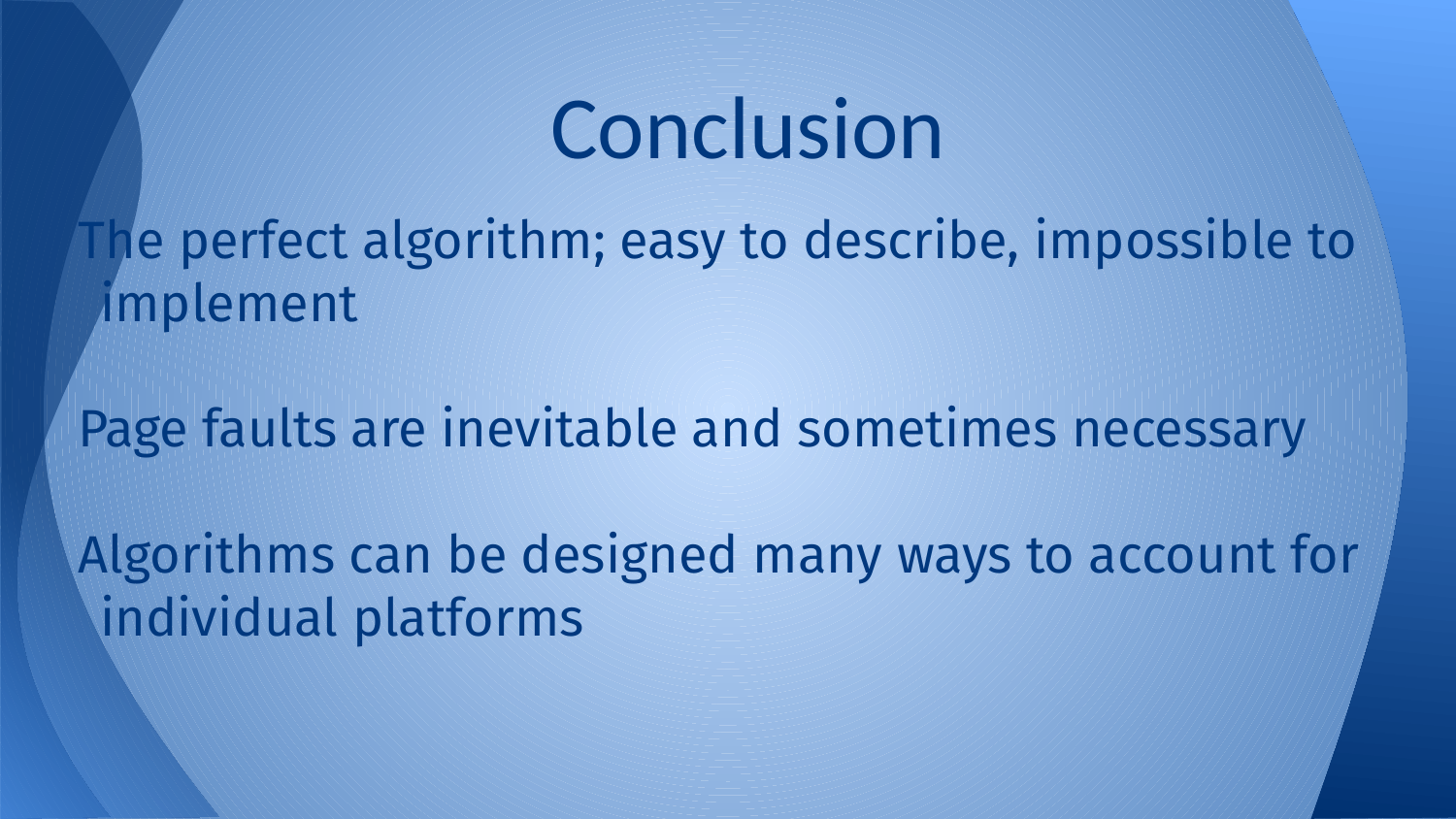

# Conclusion
The perfect algorithm; easy to describe, impossible to implement

Page faults are inevitable and sometimes necessary

Algorithms can be designed many ways to account for individual platforms